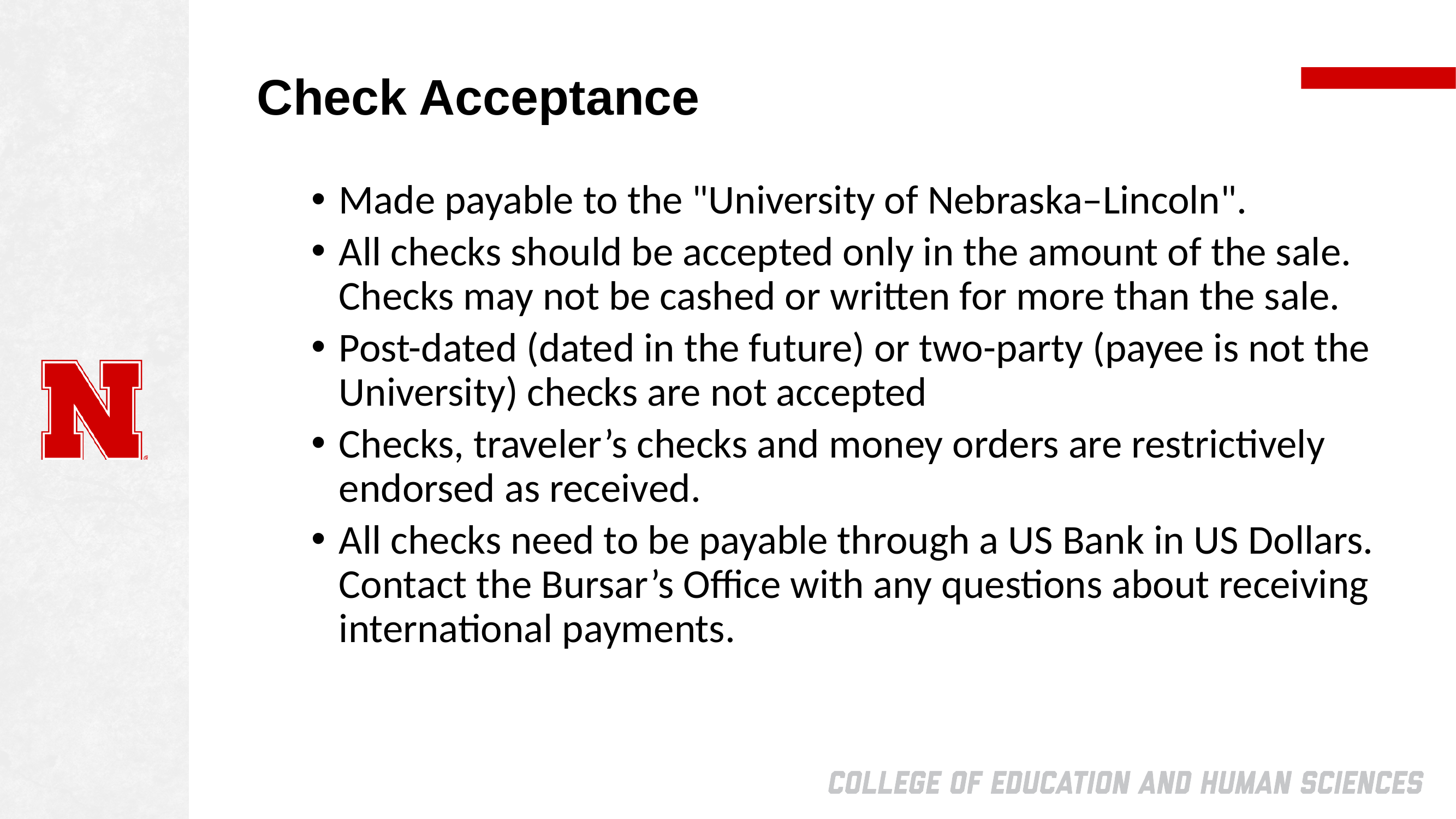

# Check Acceptance
Made payable to the "University of Nebraska–Lincoln".
All checks should be accepted only in the amount of the sale.  Checks may not be cashed or written for more than the sale.
Post-dated (dated in the future) or two-party (payee is not the University) checks are not accepted
Checks, traveler’s checks and money orders are restrictively endorsed as received.
All checks need to be payable through a US Bank in US Dollars.  Contact the Bursar’s Office with any questions about receiving international payments.